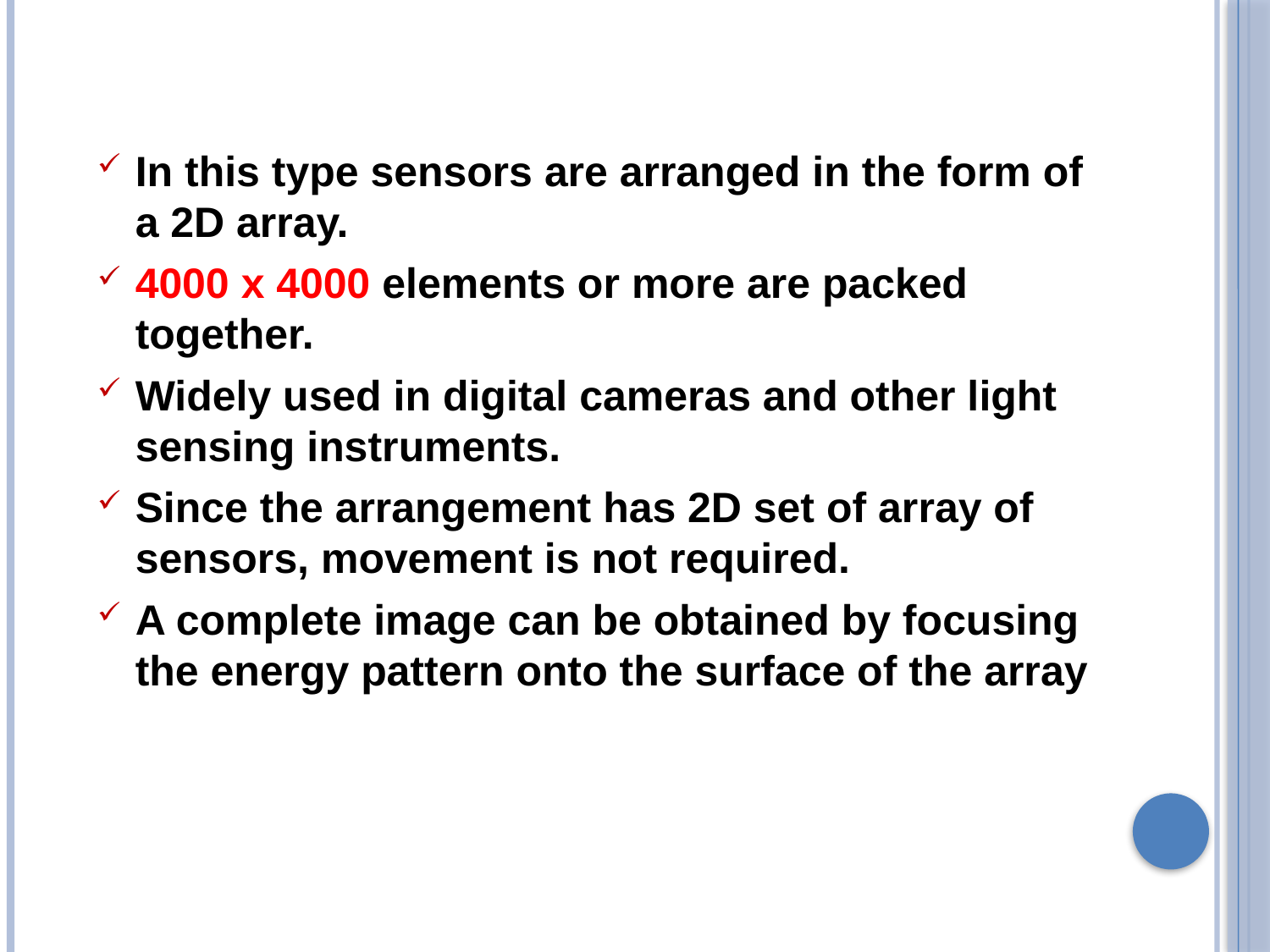

In this type sensors are arranged in the form of a 2D array.
4000 x 4000 elements or more are packed together.
Widely used in digital cameras and other light sensing instruments.
Since the arrangement has 2D set of array of sensors, movement is not required.
A complete image can be obtained by focusing the energy pattern onto the surface of the array